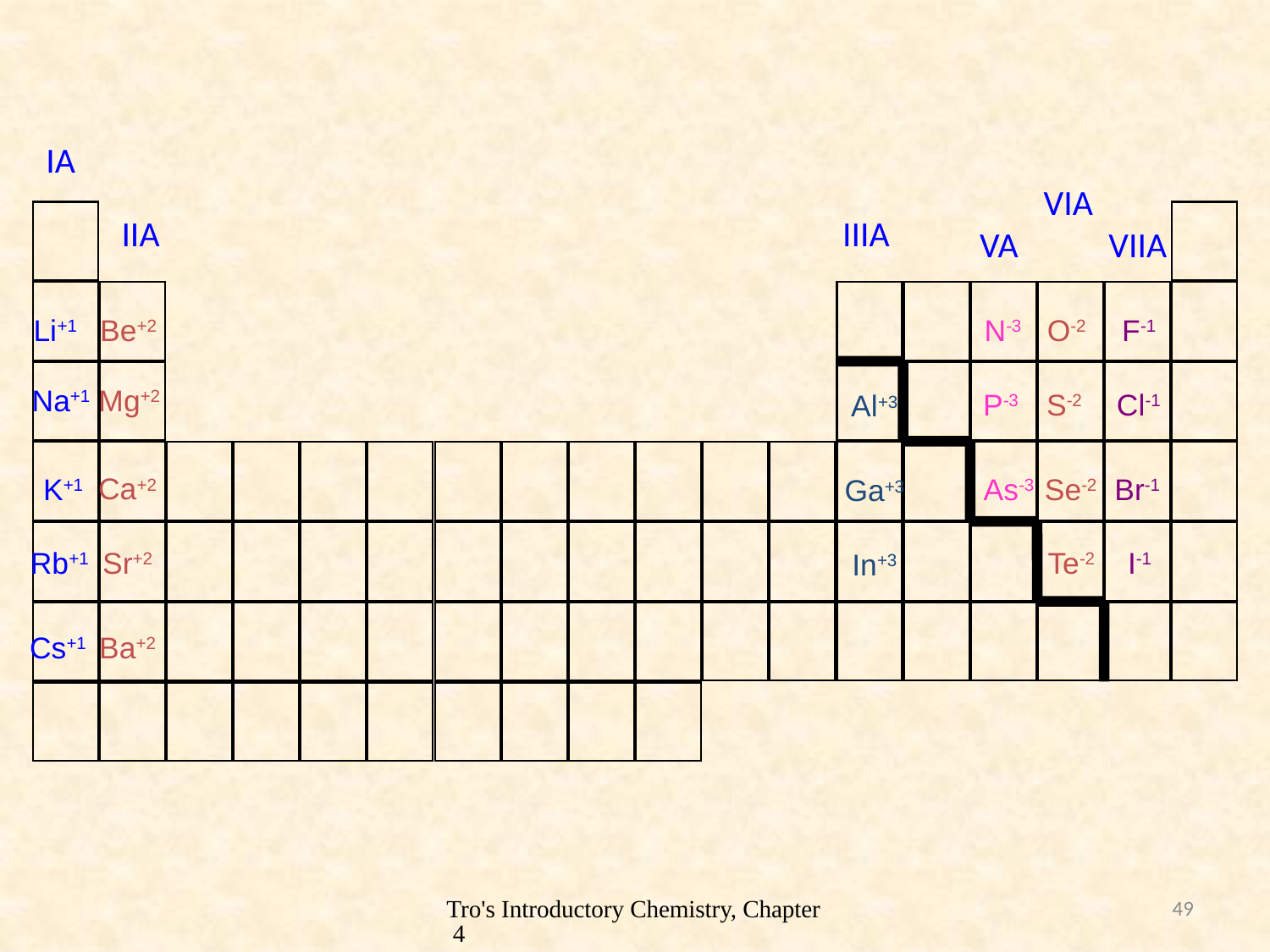

IA
VIA

IIA
IIIA
VA
VIIA
Be+2
Li+1
N-3
O-2
F-1
Mg+2
Na+1
P-3
S-2
Cl-1
Al+3
Ca+2
K+1
As-3
Se-2
Br-1
Ga+3
Sr+2
Rb+1
Te-2
I-1
In+3
Ba+2
Cs+1
Tro's Introductory Chemistry, Chapter 4
49